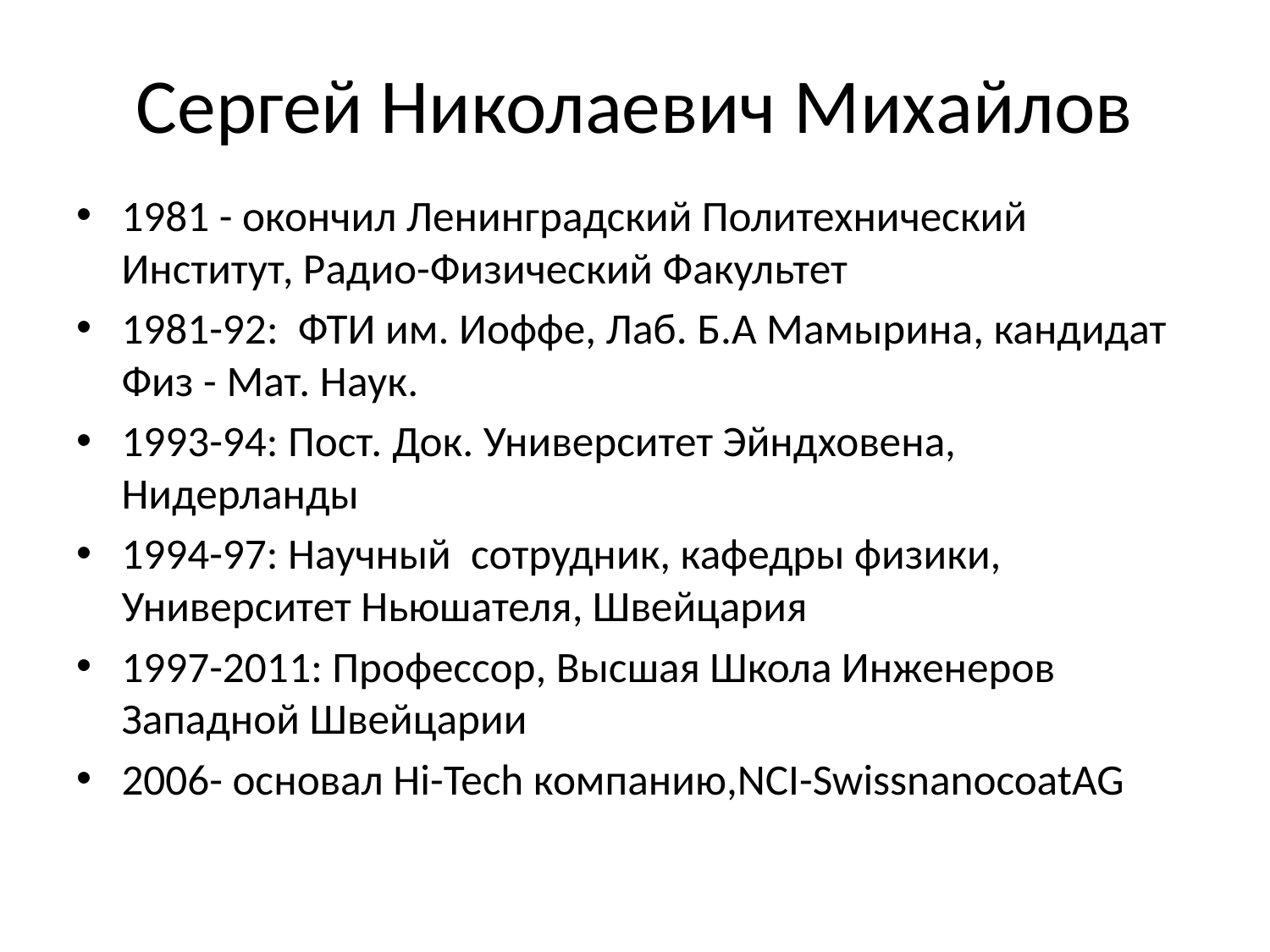

# Сергей Николаевич Михайлов
1981 - окончил Ленинградский Политехнический Институт, Радио-Физический Факультет
1981-92:  ФТИ им. Иоффе, Лаб. Б.А Мамырина, кандидат Физ - Мат. Наук.
1993-94: Пост. Док. Университет Эйндховена, Нидерланды
1994-97: Научный  сотрудник, кафедры физики, Университет Ньюшателя, Швейцария
1997-2011: Профессор, Высшая Школа Инженеров Западной Швейцарии
2006- основал Hi-Tech компанию,NCI-SwissnanocoatAG